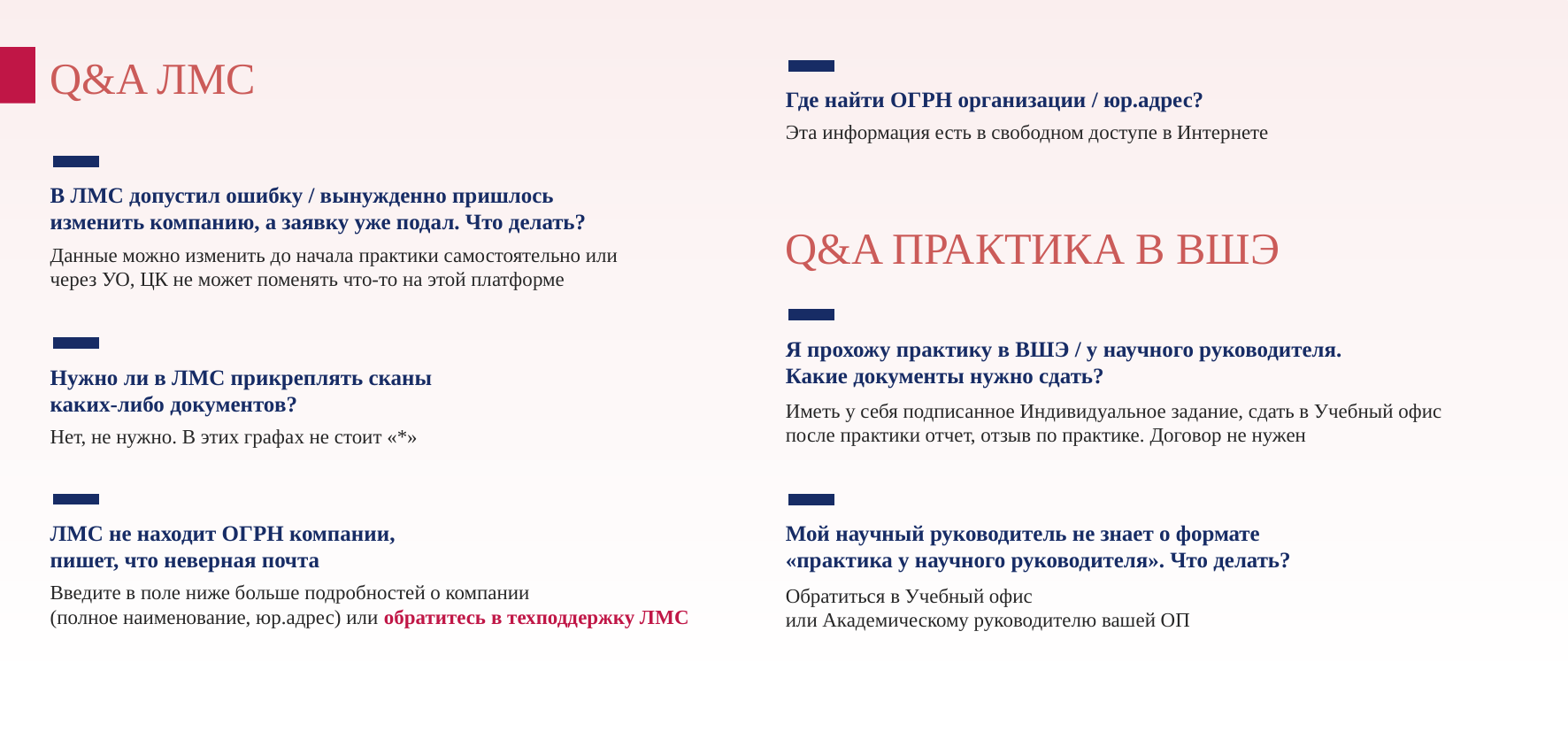

Q&A ЛМС
Где найти ОГРН организации / юр.адрес?
Эта информация есть в свободном доступе в Интернете
В ЛМС допустил ошибку / вынужденно пришлось изменить компанию, а заявку уже подал. Что делать?
Q&A ПРАКТИКА В ВШЭ
Данные можно изменить до начала практики самостоятельно или через УО, ЦК не может поменять что-то на этой платформе
Я прохожу практику в ВШЭ / у научного руководителя. Какие документы нужно сдать?
Нужно ли в ЛМС прикреплять сканы каких-либо документов?
Иметь у себя подписанное Индивидуальное задание, сдать в Учебный офис после практики отчет, отзыв по практике. Договор не нужен
Нет, не нужно. В этих графах не стоит «*»
ЛМС не находит ОГРН компании, пишет, что неверная почта
Мой научный руководитель не знает о формате «практика у научного руководителя». Что делать?
Введите в поле ниже больше подробностей о компании
(полное наименование, юр.адрес) или обратитесь в техподдержку ЛМС
Обратиться в Учебный офис
или Академическому руководителю вашей ОП